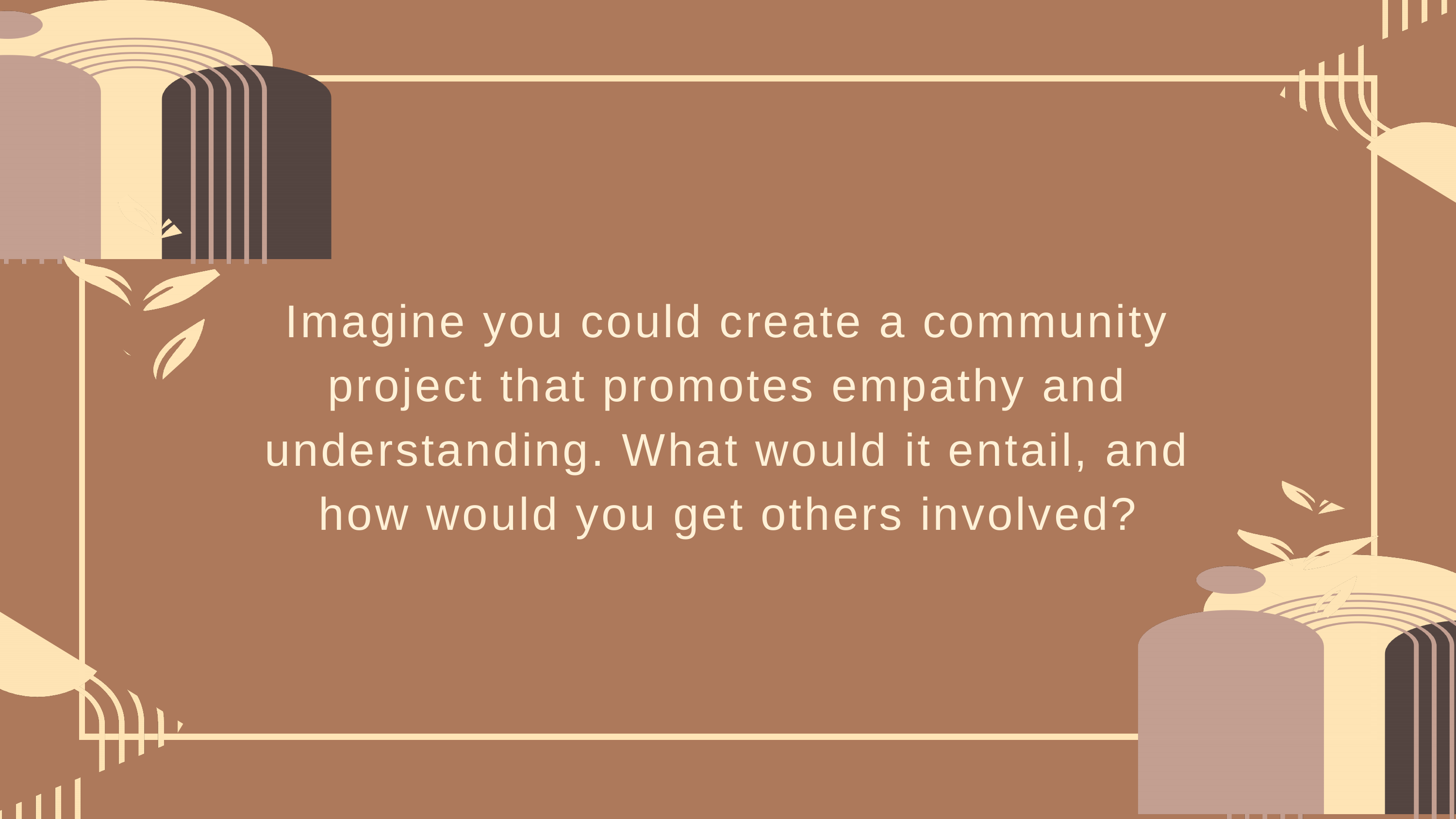

Imagine you could create a community project that promotes empathy and understanding. What would it entail, and how would you get others involved?